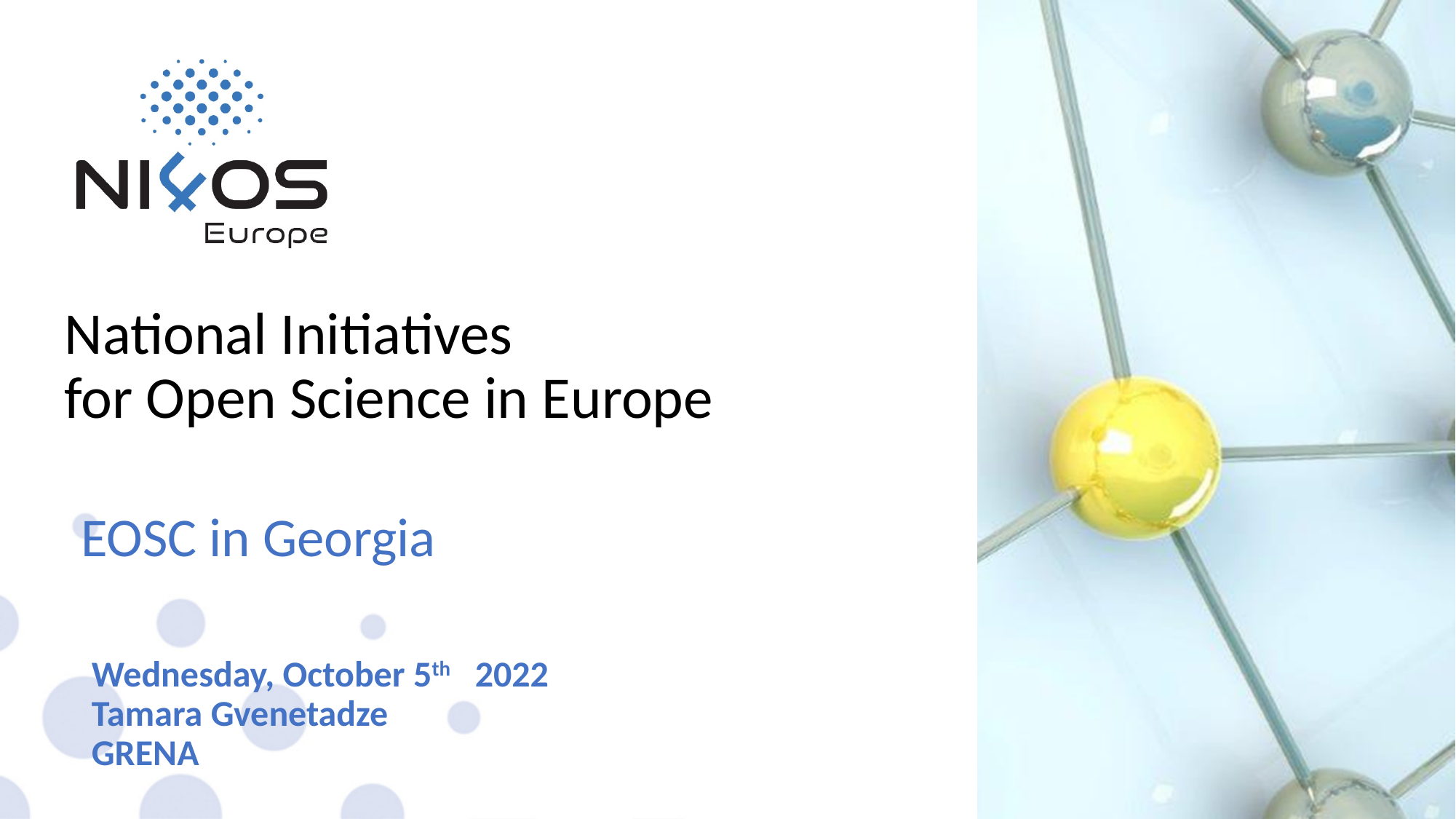

EOSC in Georgia
Wednesday, October 5th   2022
Tamara Gvenetadze
GRENA